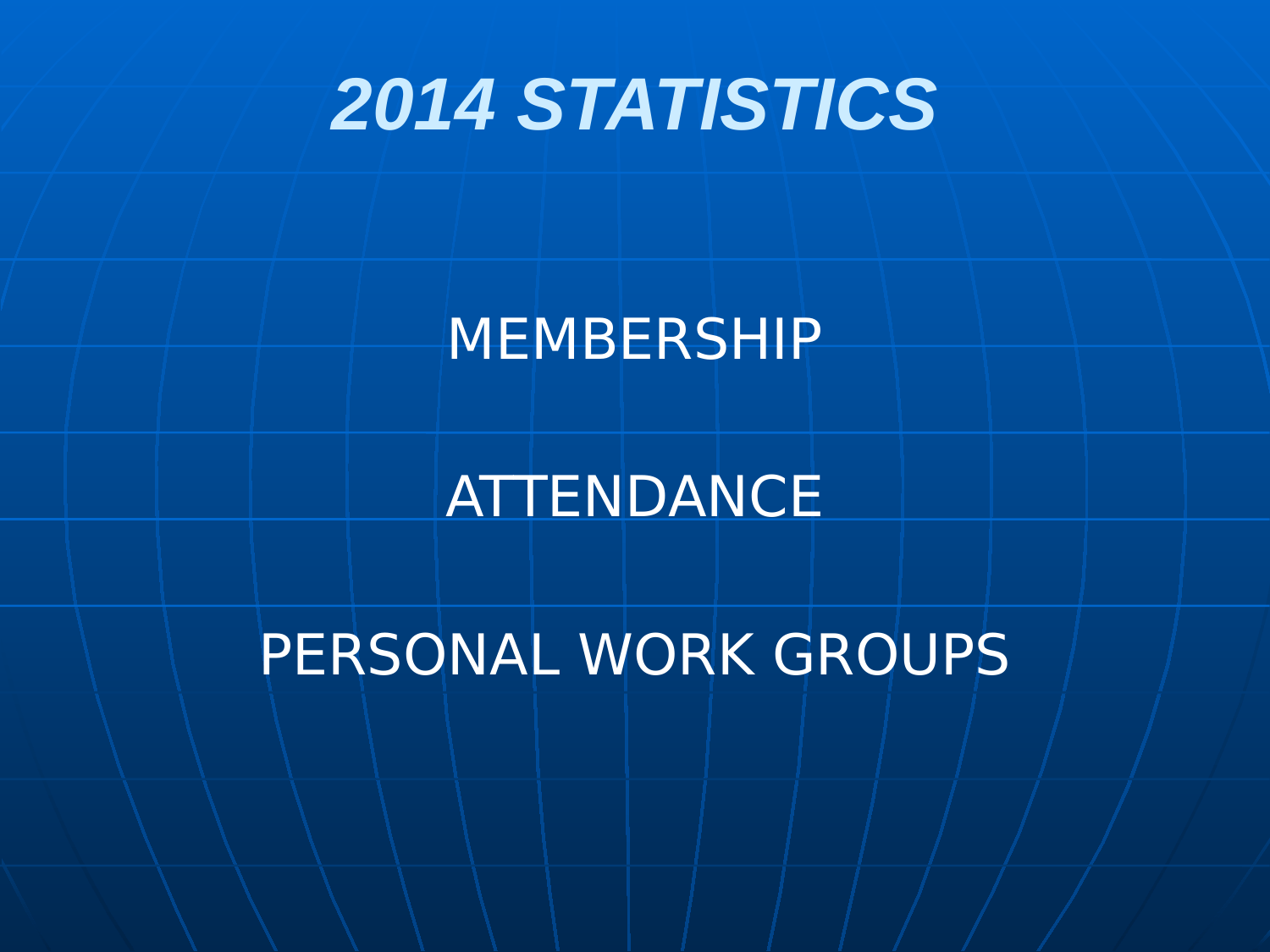

# 2014 STATISTICS
MEMBERSHIP

ATTENDANCE

PERSONAL WORK GROUPS